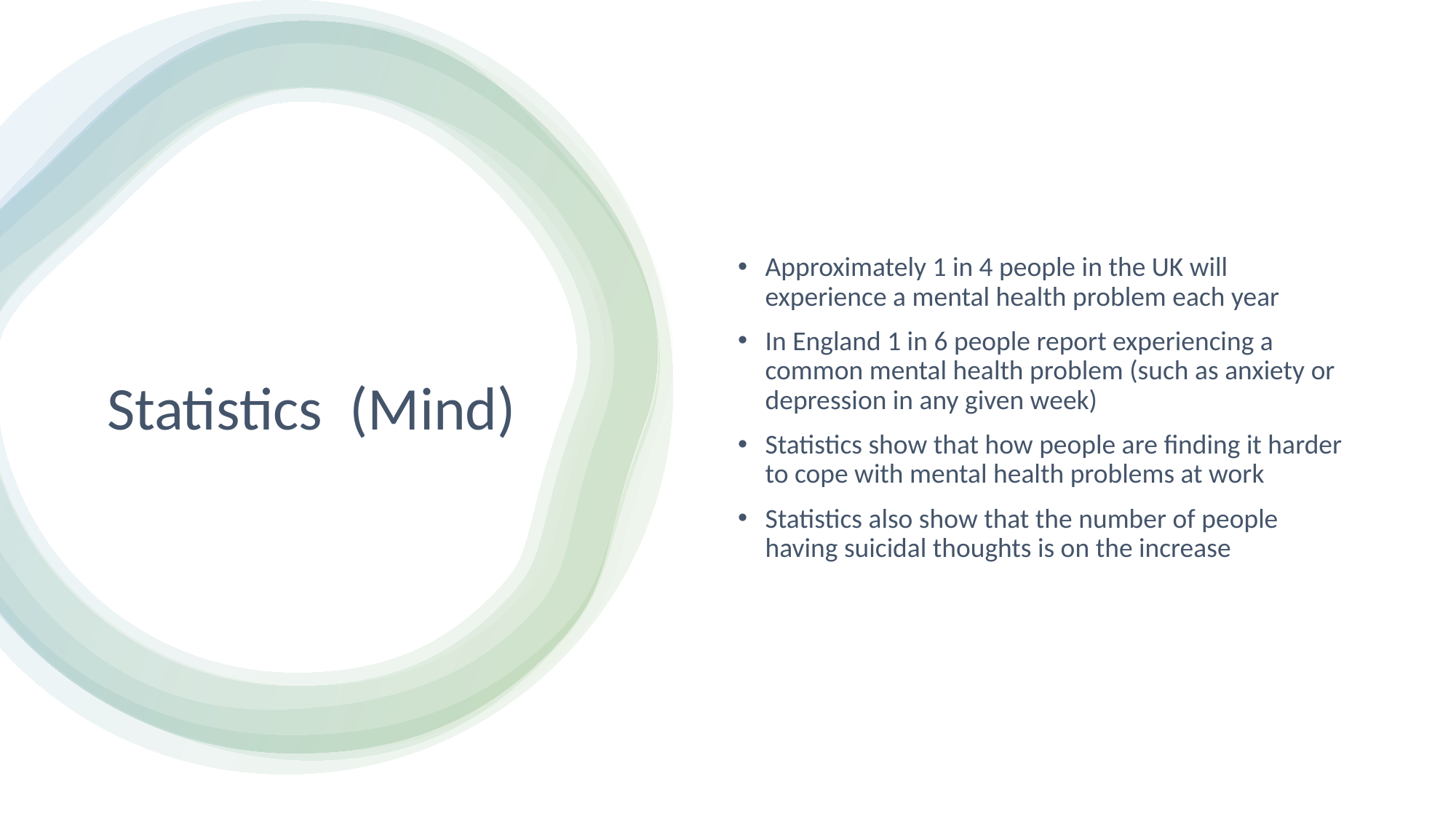

Approximately 1 in 4 people in the UK will experience a mental health problem each year
In England 1 in 6 people report experiencing a common mental health problem (such as anxiety or depression in any given week)
Statistics show that how people are finding it harder to cope with mental health problems at work
Statistics also show that the number of people having suicidal thoughts is on the increase
# Statistics  (Mind)